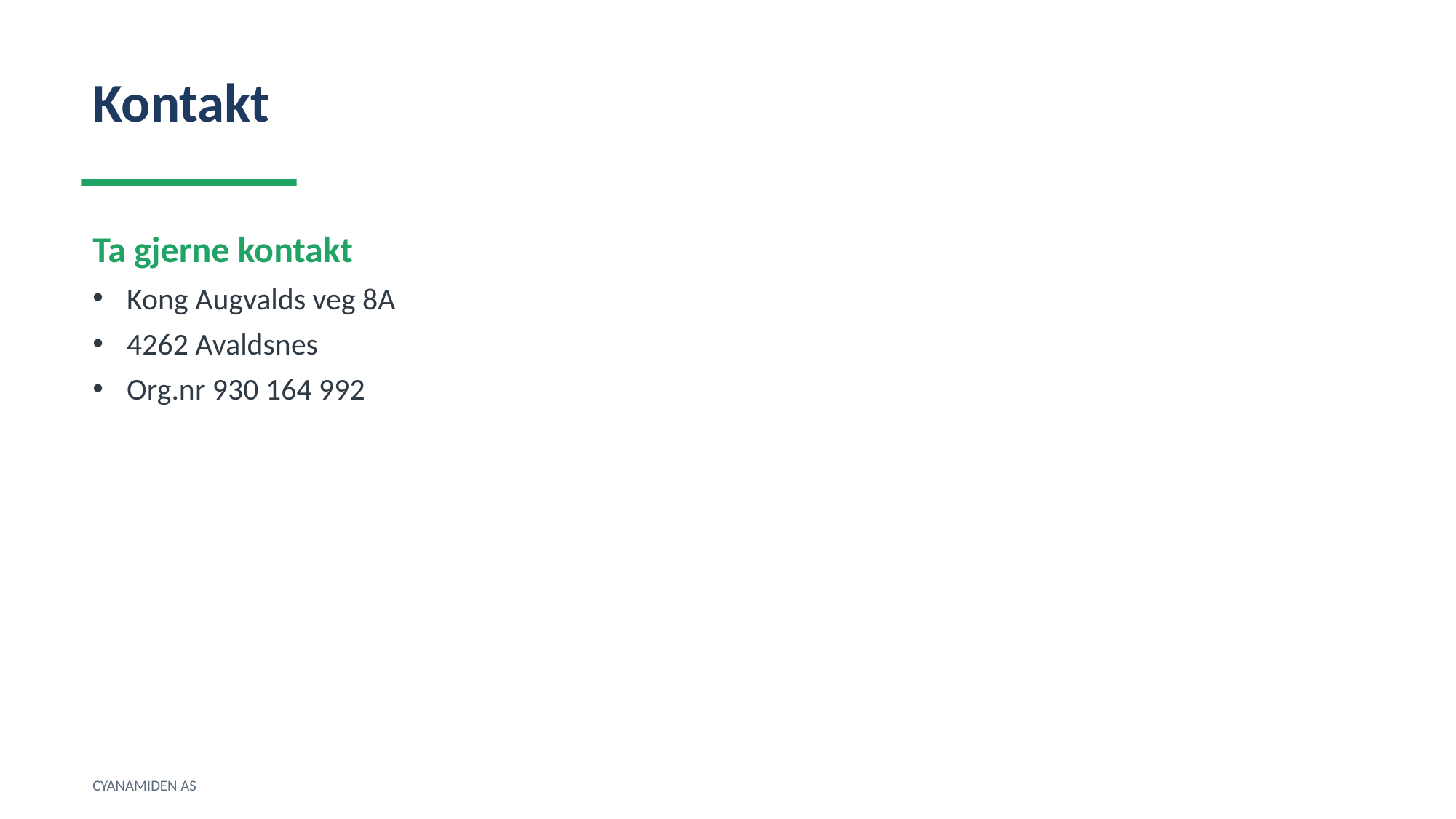

Kontakt

Ta gjerne kontakt
Kong Augvalds veg 8A
4262 Avaldsnes
Org.nr 930 164 992
CYANAMIDEN AS